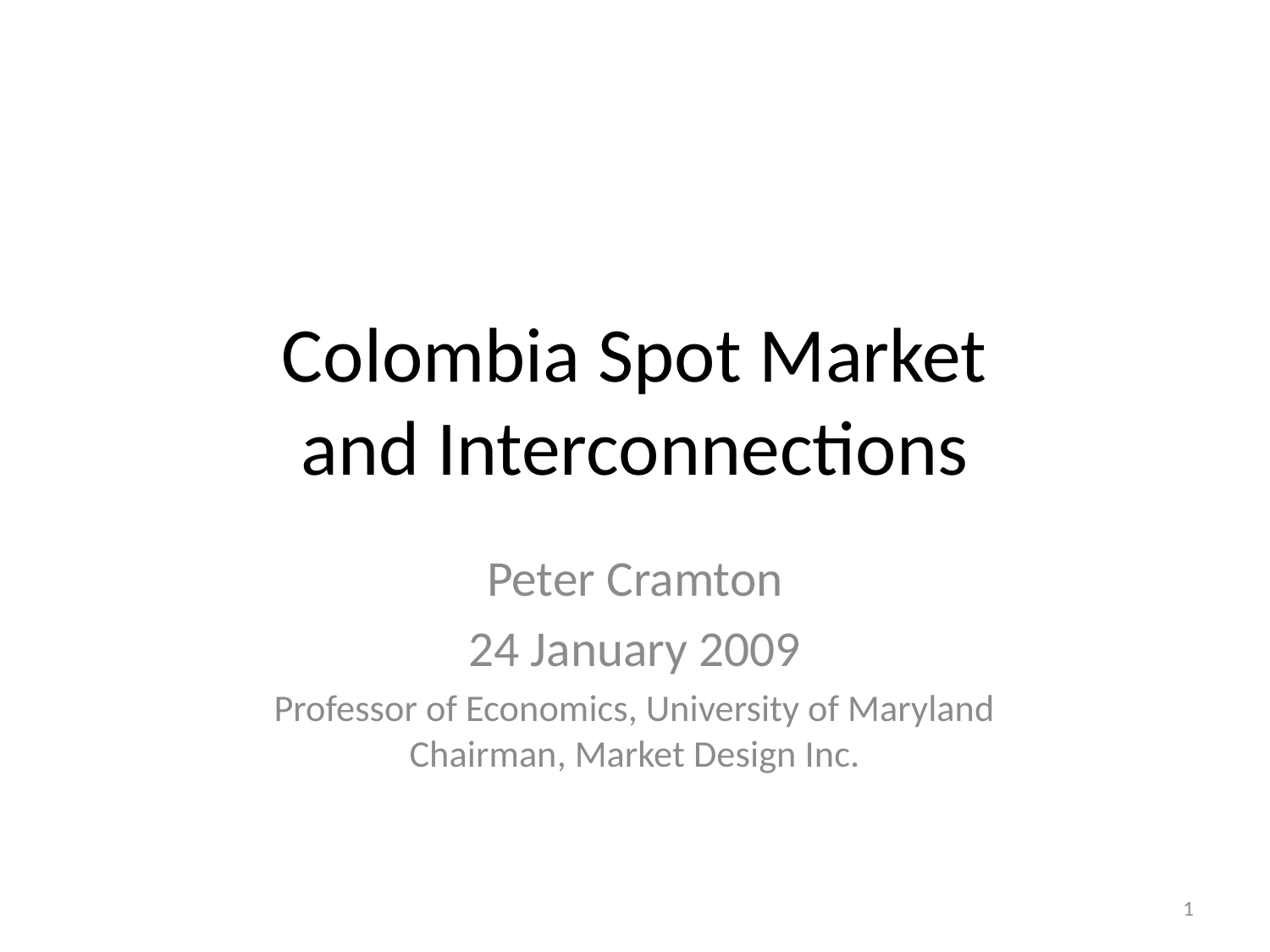

# Colombia Spot Market and Interconnections
Peter Cramton
24 January 2009
Professor of Economics, University of Maryland
Chairman, Market Design Inc.
1